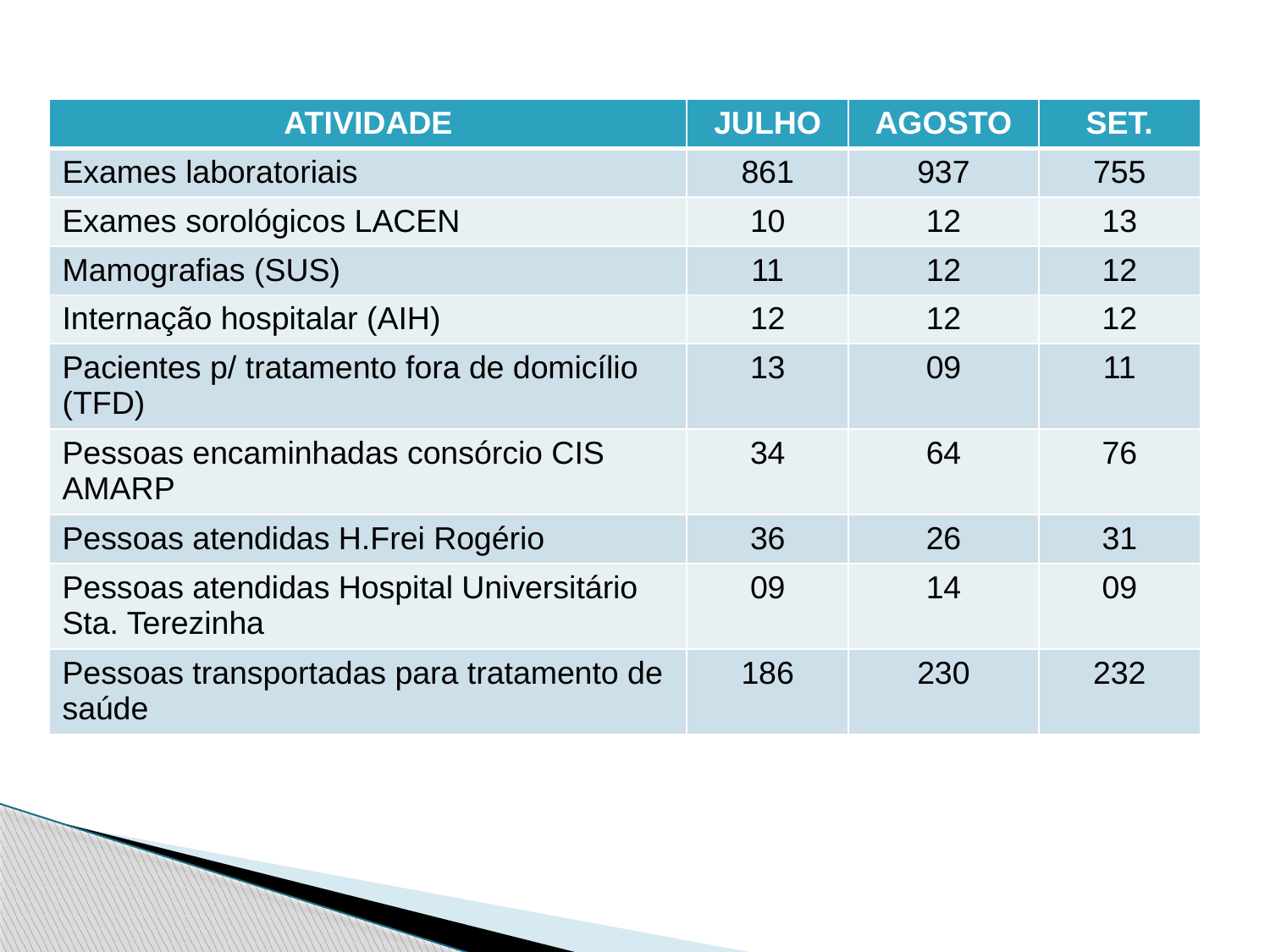

| ATIVIDADE | JULHO | AGOSTO | SET. |
| --- | --- | --- | --- |
| Exames laboratoriais | 861 | 937 | 755 |
| Exames sorológicos LACEN | 10 | 12 | 13 |
| Mamografias (SUS) | 11 | 12 | 12 |
| Internação hospitalar (AIH) | 12 | 12 | 12 |
| Pacientes p/ tratamento fora de domicílio (TFD) | 13 | 09 | 11 |
| Pessoas encaminhadas consórcio CIS AMARP | 34 | 64 | 76 |
| Pessoas atendidas H.Frei Rogério | 36 | 26 | 31 |
| Pessoas atendidas Hospital Universitário Sta. Terezinha | 09 | 14 | 09 |
| Pessoas transportadas para tratamento de saúde | 186 | 230 | 232 |